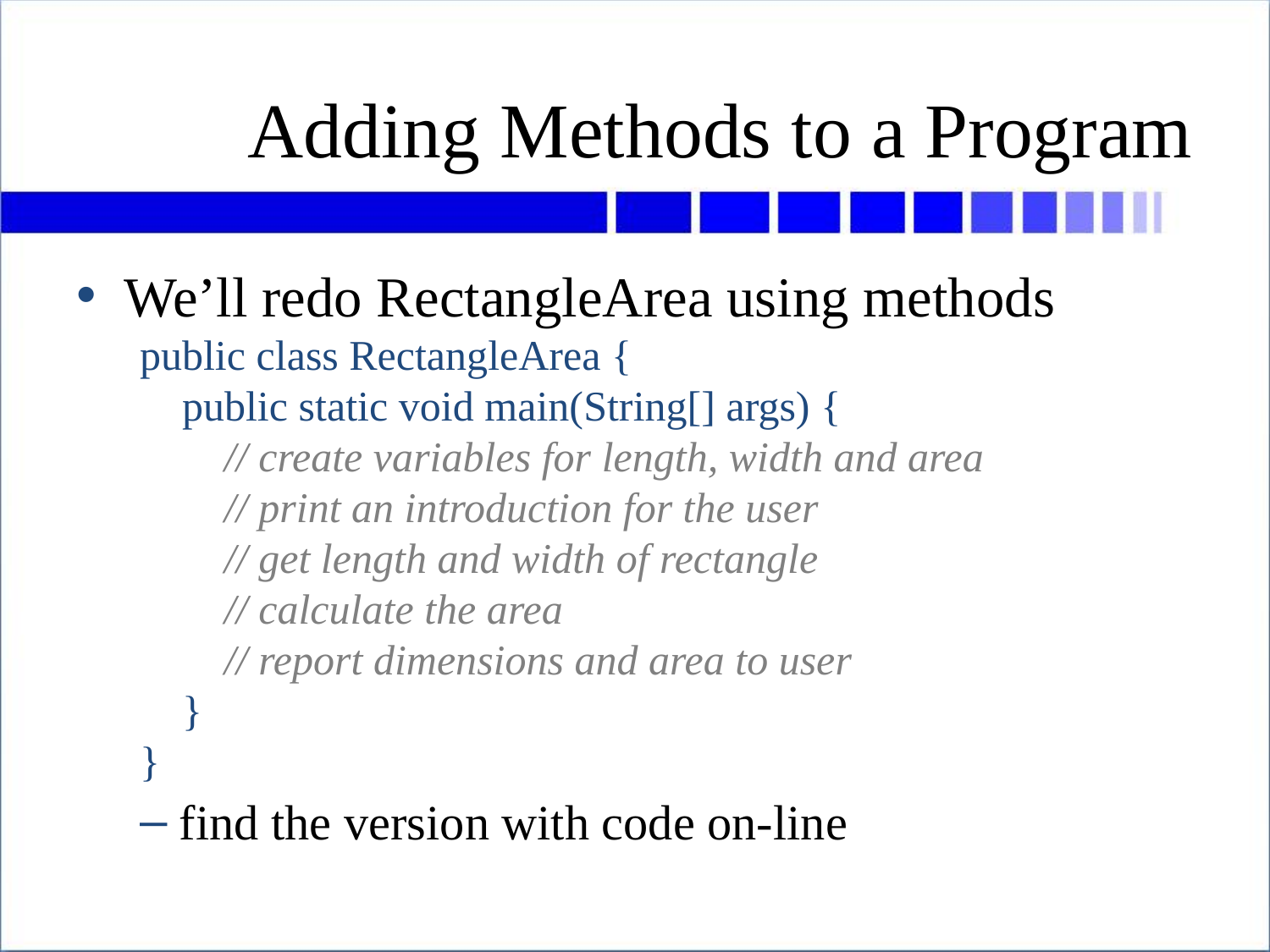

# Adding Methods to a Program
We’ll redo RectangleArea using methods
public class RectangleArea {
    public static void main(String[] args) {
        // create variables for length, width and area
        // print an introduction for the user
        // get length and width of rectangle
        // calculate the area
        // report dimensions and area to user
    }
}
find the version with code on-line